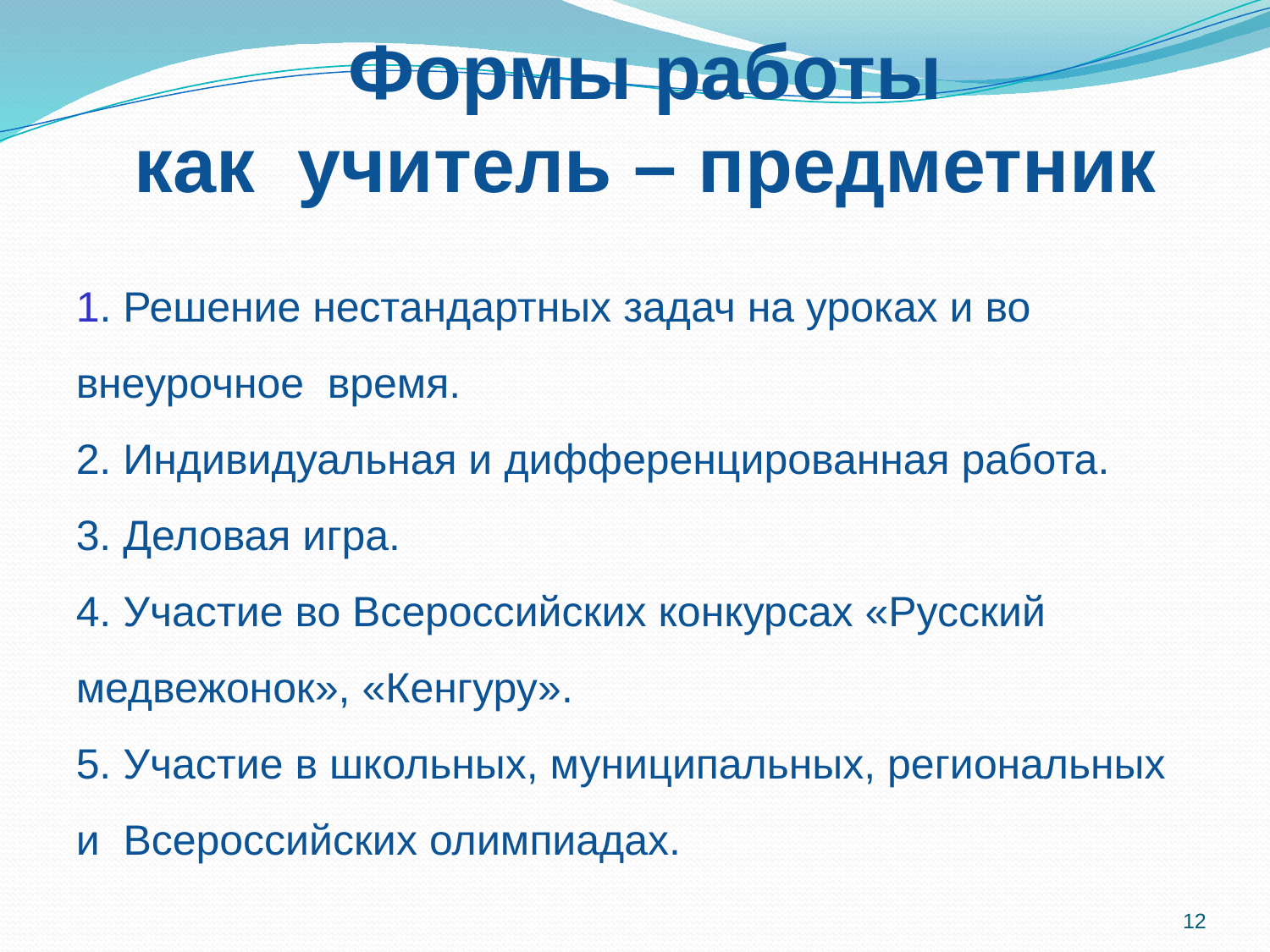

Формы работы
 как  учитель – предметник
1. Решение нестандартных задач на уроках и во внеурочное  время.
2. Индивидуальная и дифференцированная работа.
3. Деловая игра.
4. Участие во Всероссийских конкурсах «Русский медвежонок», «Кенгуру».
5. Участие в школьных, муниципальных, региональных и  Всероссийских олимпиадах.
12